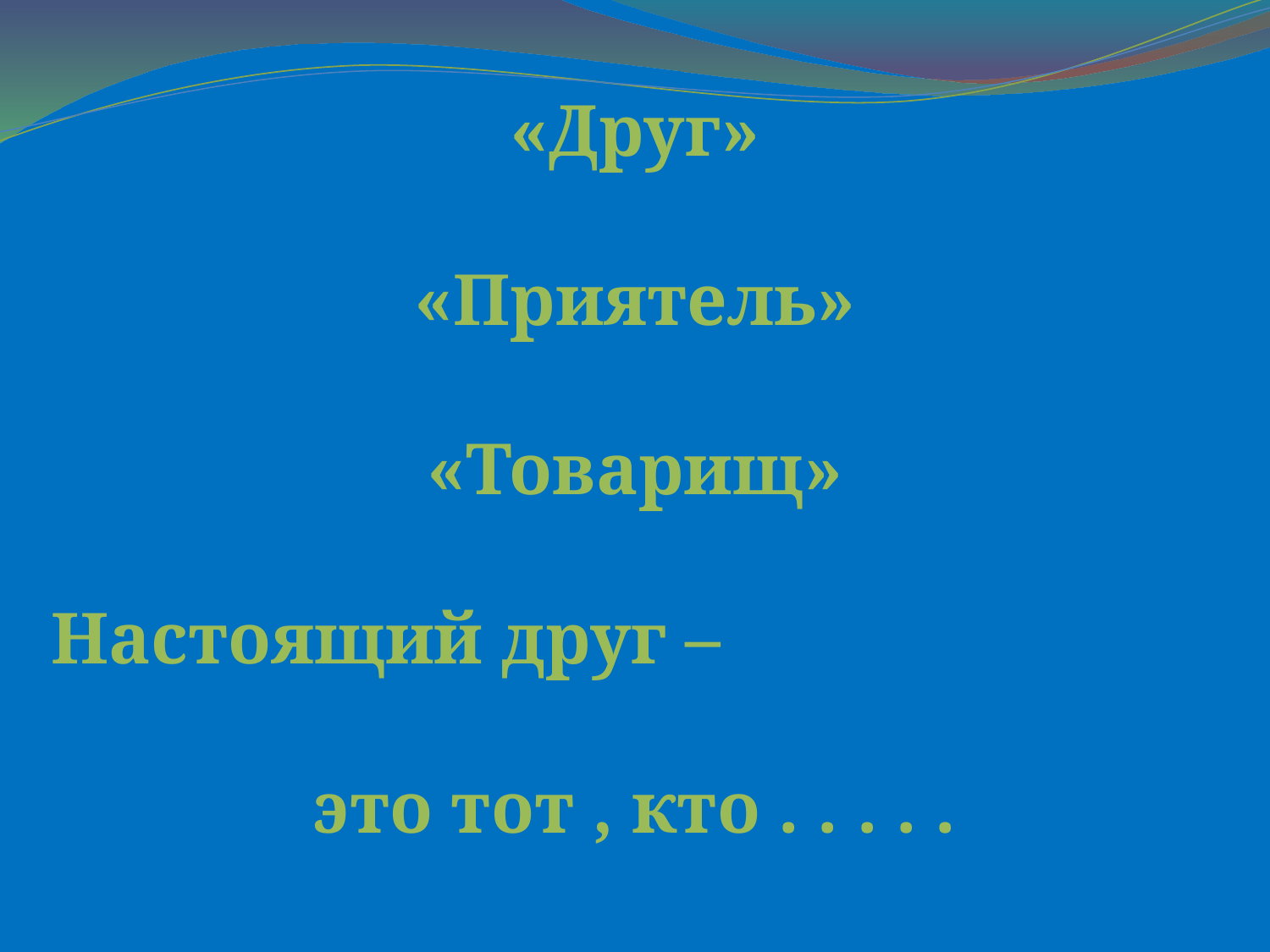

«Друг»

«Приятель»

«Товарищ»

Настоящий друг –                                                                                          это тот , кто . . . . .